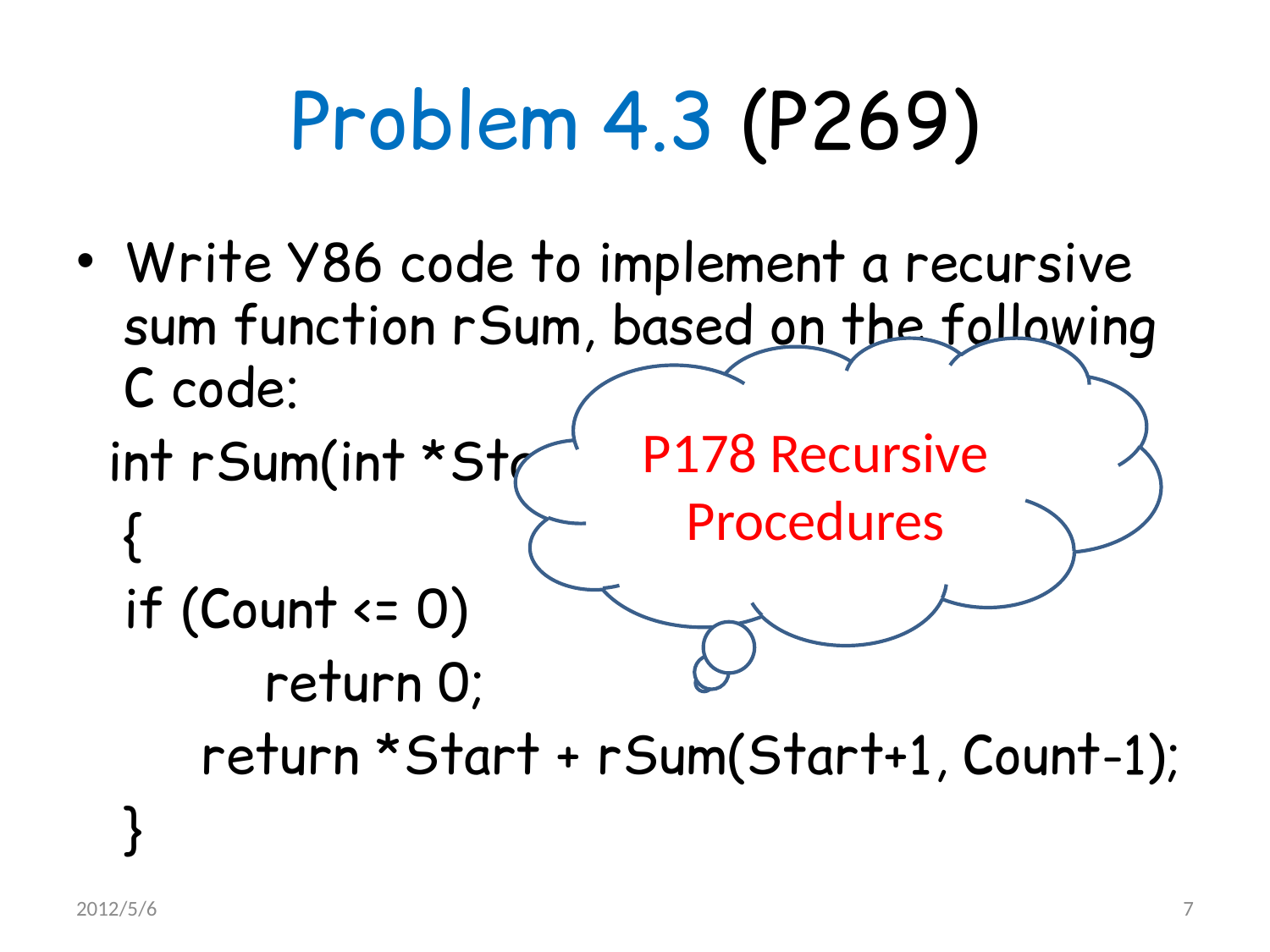

# Problem 4.3 (P269)
Write Y86 code to implement a recursive sum function rSum, based on the following C code:
  int rSum(int *Start, int Count)
	{
		if (Count <= 0)
            return 0;
        return *Start + rSum(Start+1, Count-1);
	}
P178 Recursive Procedures
2012/5/6
7